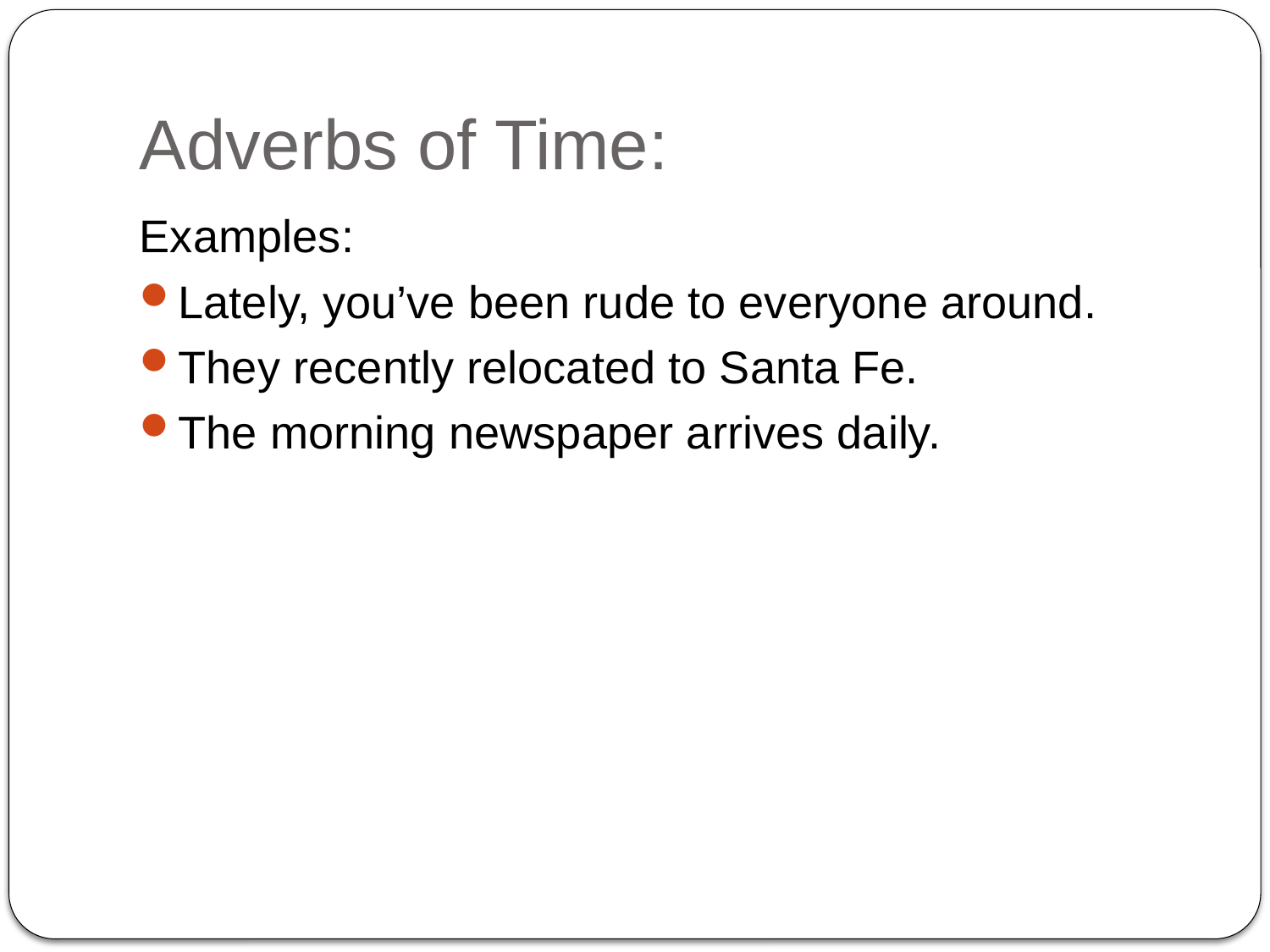

# Adverbs of Time:
Examples:
Lately, you’ve been rude to everyone around.
They recently relocated to Santa Fe.
The morning newspaper arrives daily.